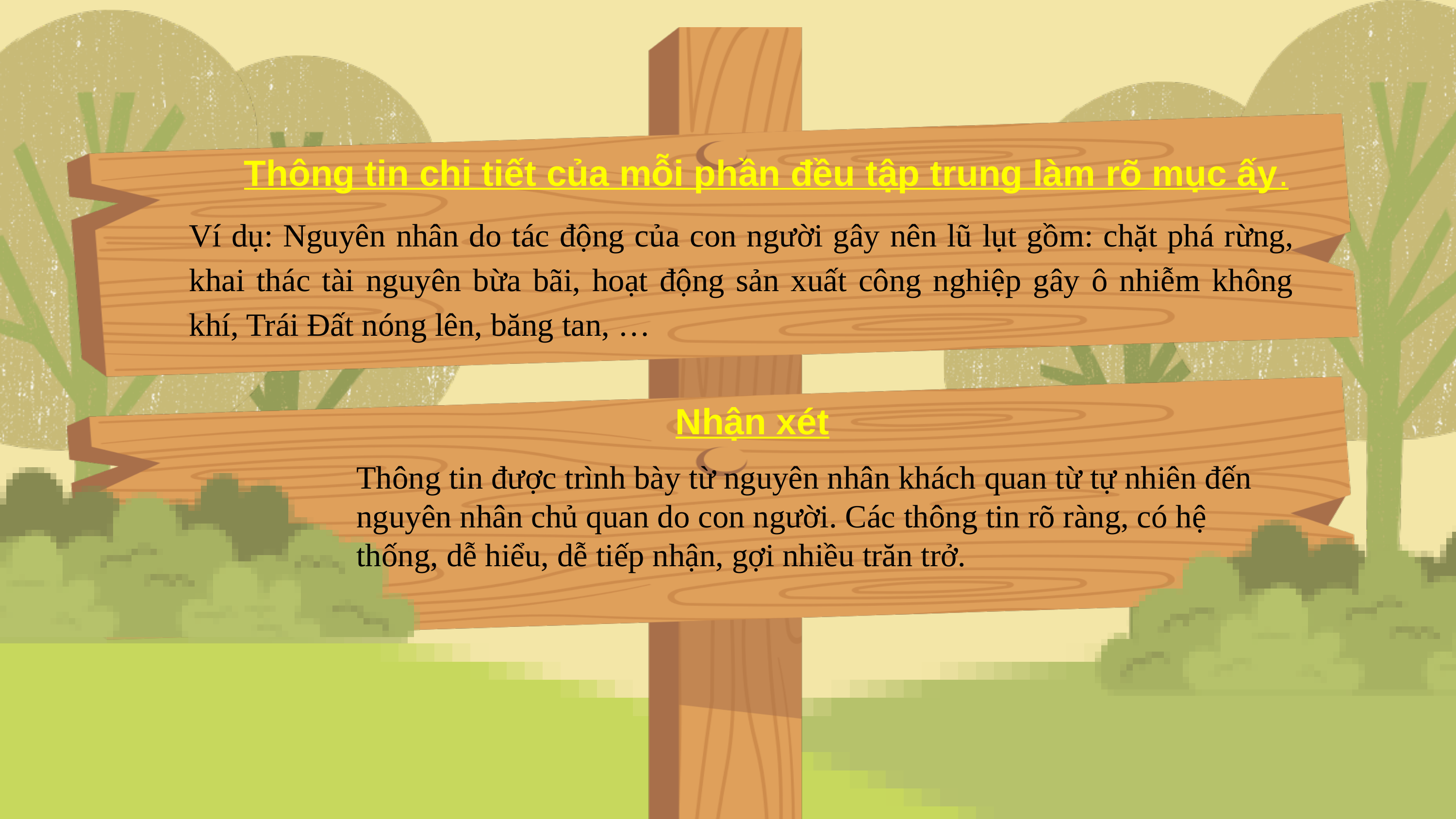

Thông tin chi tiết của mỗi phần đều tập trung làm rõ mục ấy.
Ví dụ: Nguyên nhân do tác động của con người gây nên lũ lụt gồm: chặt phá rừng, khai thác tài nguyên bừa bãi, hoạt động sản xuất công nghiệp gây ô nhiễm không khí, Trái Đất nóng lên, băng tan, …
Nhận xét
Thông tin được trình bày từ nguyên nhân khách quan từ tự nhiên đến nguyên nhân chủ quan do con người. Các thông tin rõ ràng, có hệ thống, dễ hiểu, dễ tiếp nhận, gợi nhiều trăn trở.